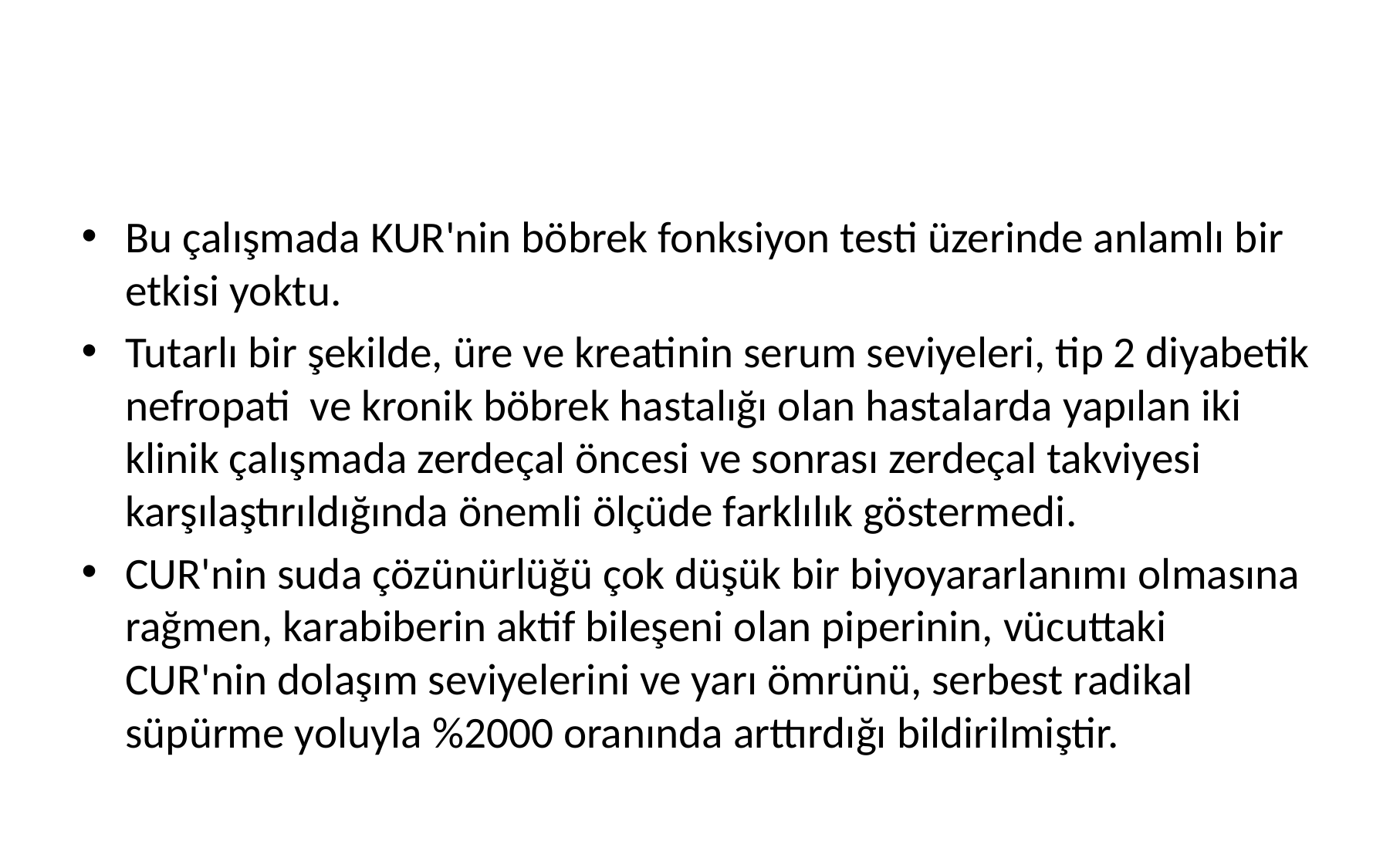

#
Bu çalışmada KUR'nin böbrek fonksiyon testi üzerinde anlamlı bir etkisi yoktu.
Tutarlı bir şekilde, üre ve kreatinin serum seviyeleri, tip 2 diyabetik nefropati  ve kronik böbrek hastalığı olan hastalarda yapılan iki klinik çalışmada zerdeçal öncesi ve sonrası zerdeçal takviyesi karşılaştırıldığında önemli ölçüde farklılık göstermedi.
CUR'nin suda çözünürlüğü çok düşük bir biyoyararlanımı olmasına rağmen, karabiberin aktif bileşeni olan piperinin, vücuttaki CUR'nin dolaşım seviyelerini ve yarı ömrünü, serbest radikal süpürme yoluyla %2000 oranında arttırdığı bildirilmiştir.